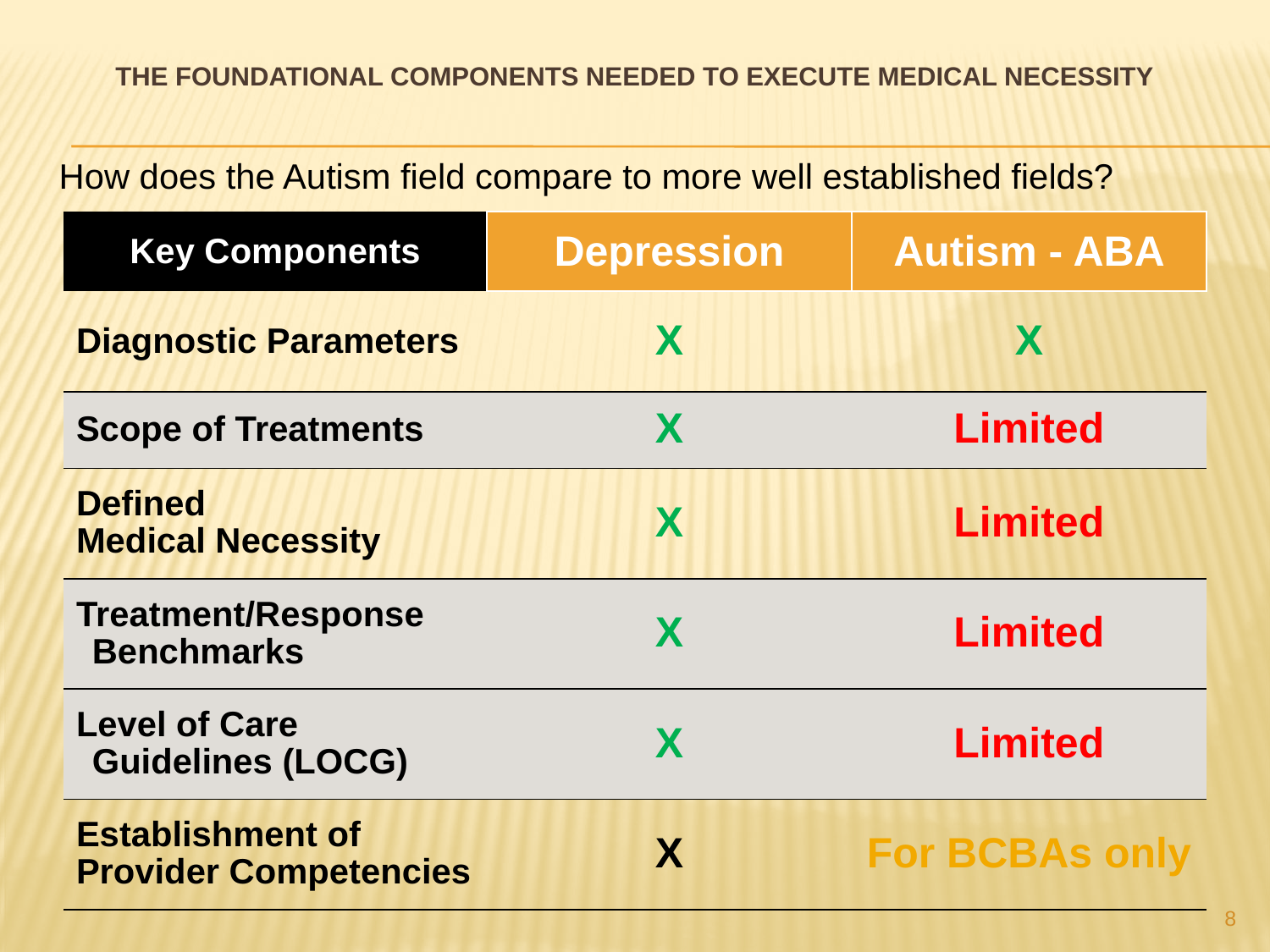

# The Foundational Components Needed to Execute Medical Necessity
How does the Autism field compare to more well established fields?
| Key Components | Depression | Autism - ABA |
| --- | --- | --- |
| Diagnostic Parameters | X | X |
| Scope of Treatments | X | Limited |
| Defined Medical Necessity | X | Limited |
| Treatment/Response Benchmarks | X | Limited |
| Level of Care Guidelines (LOCG) | X | Limited |
| Establishment of Provider Competencies | X | For BCBAs only |
8